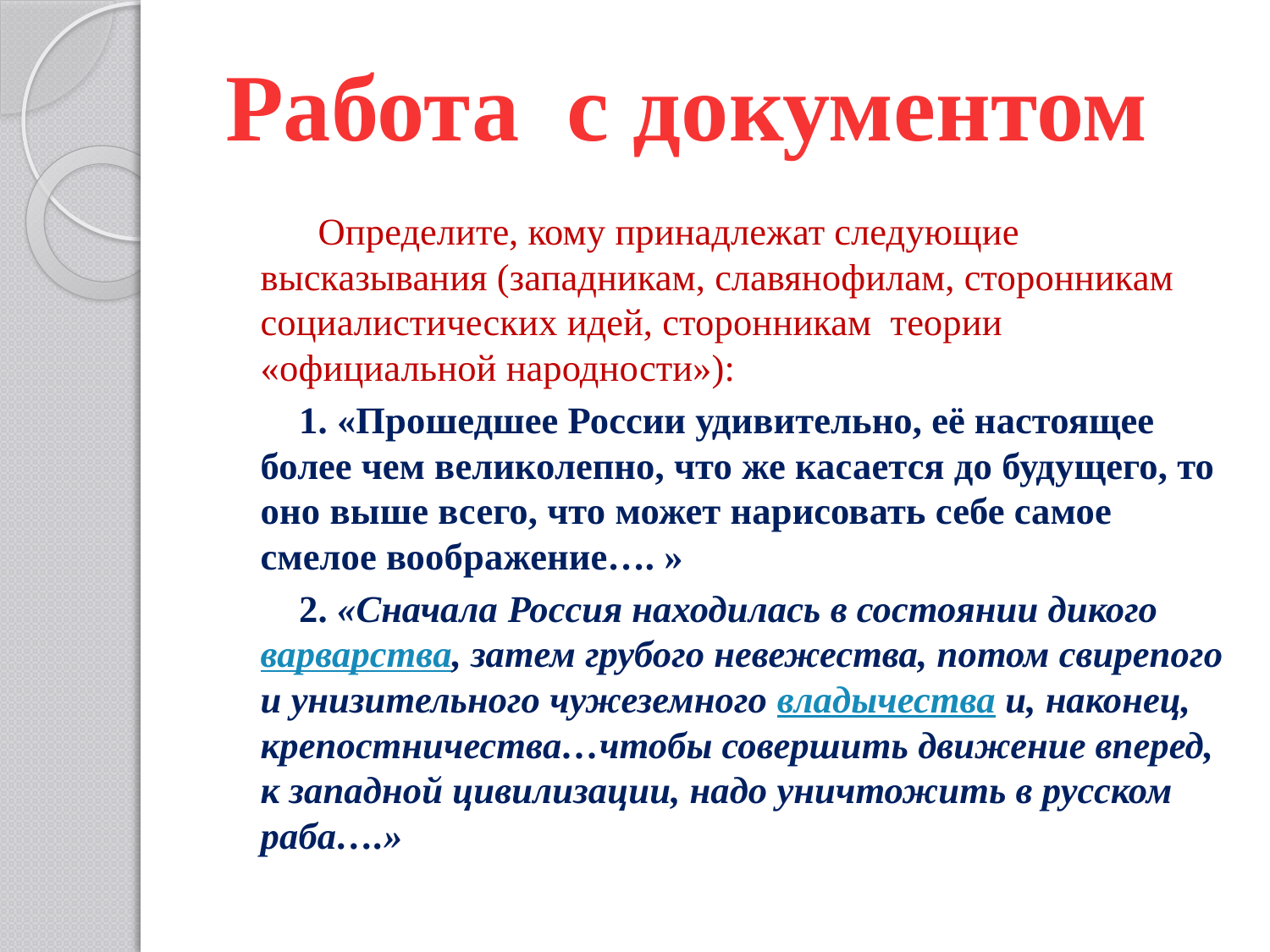

#
Работа  с документом
          Определите, кому принадлежат следующие высказывания (западникам, славянофилам, сторонникам   социалистических идей, сторонникам  теории «официальной народности»):
        1. «Прошедшее России удивительно, её настоящее более чем великолепно, что же касается до будущего, то оно выше всего, что может нарисовать себе самое смелое воображение…. »
        2. «Сначала Россия находилась в состоянии дикого варварства, затем грубого невежества, потом свирепого и унизительного чужеземного владычества и, наконец, крепостничества…чтобы совершить движение вперед, к западной цивилизации, надо уничтожить в русском раба….»